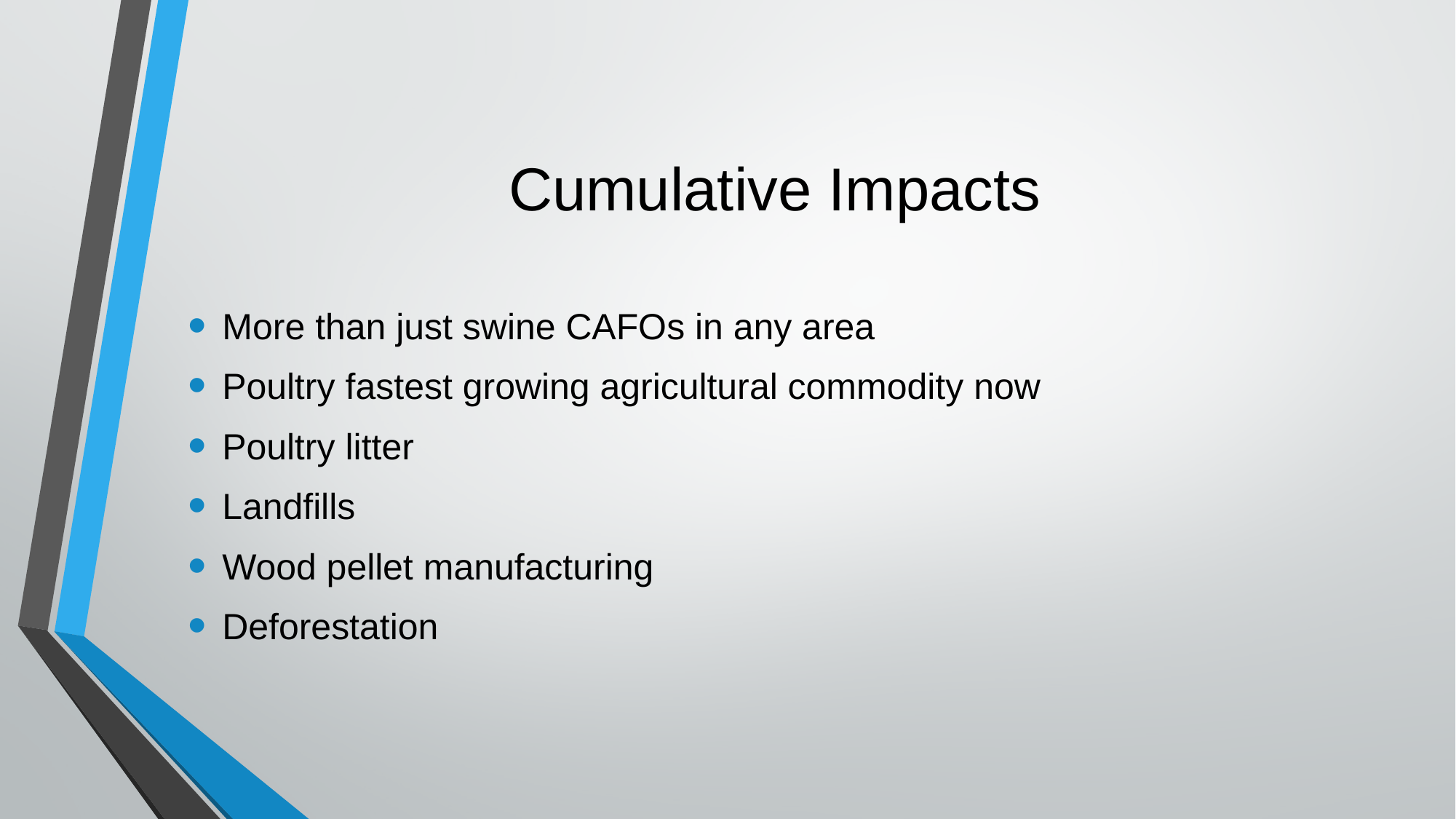

# Cumulative Impacts
More than just swine CAFOs in any area
Poultry fastest growing agricultural commodity now
Poultry litter
Landfills
Wood pellet manufacturing
Deforestation